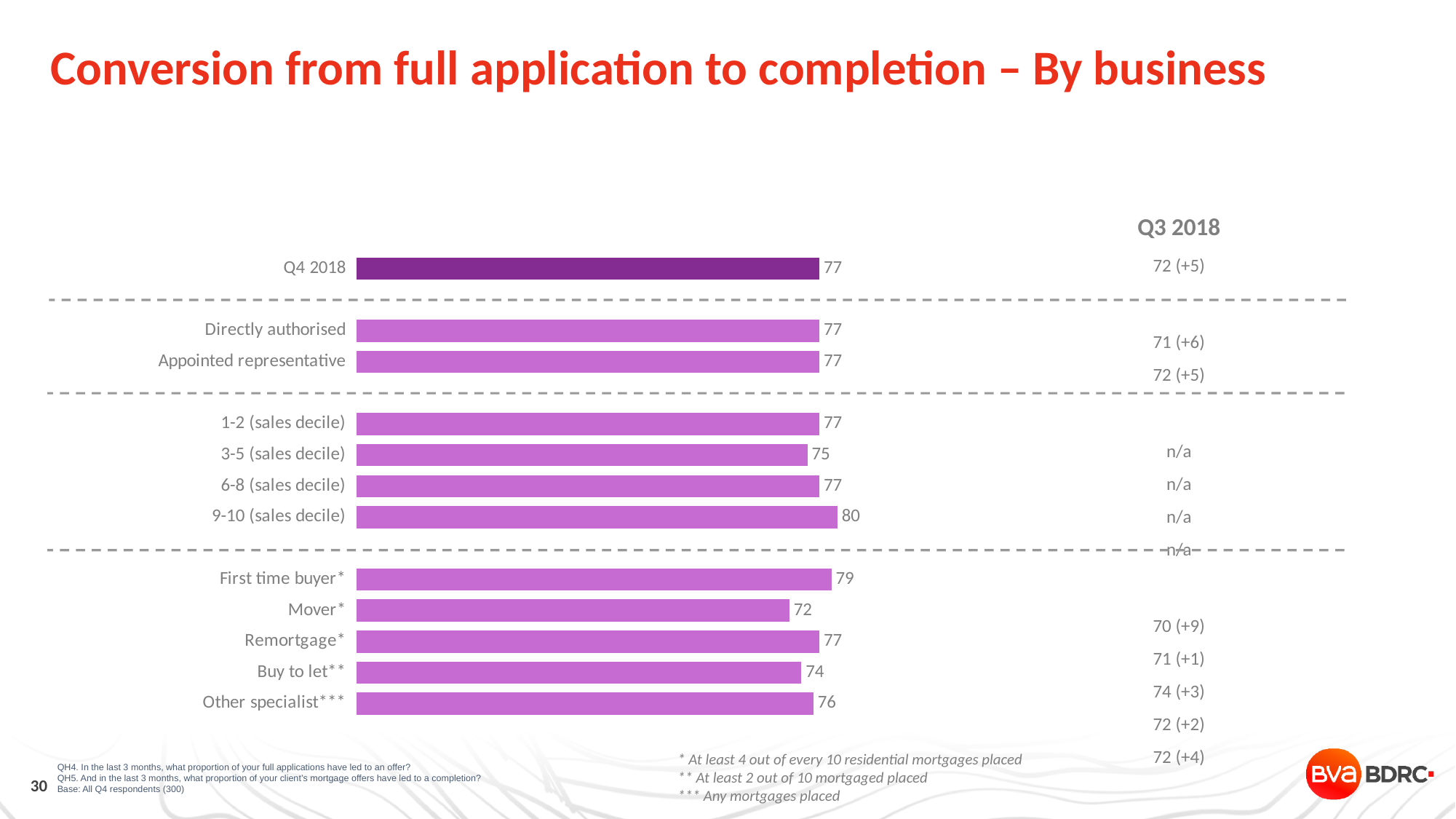

Conversion from full application to completion – By business
Conversion from full application to completion is highest among smaller firms, and those dealing with first time buyer mortgage cases
| Q3 2018 |
| --- |
| 72 (+5) |
|  |
| 71 (+6) |
| 72 (+5) |
|  |
| n/a |
| n/a |
| n/a |
| n/a |
|  |
| 70 (+9) |
| 71 (+1) |
| 74 (+3) |
| 72 (+2) |
| 72 (+4) |

### Chart

| Category | Series 1 |
|---|---|
| Q4 2018 | 77.0 |
| None | None |
| Directly authorised | 77.0 |
| Appointed representative | 77.0 |
| None | None |
| 1-2 (sales decile) | 77.0 |
| 3-5 (sales decile) | 75.0 |
| 6-8 (sales decile) | 77.0 |
| 9-10 (sales decile) | 80.0 |
| None | None |
| First time buyer* | 79.0 |
| Mover* | 72.0 |
| Remortgage* | 77.0 |
| Buy to let** | 74.0 |
| Other specialist*** | 76.0 |

QH4. In the last 3 months, what proportion of your full applications have led to an offer?
QH5. And in the last 3 months, what proportion of your client’s mortgage offers have led to a completion?
Base: All Q4 respondents (300)
* At least 4 out of every 10 residential mortgages placed
** At least 2 out of 10 mortgaged placed
*** Any mortgages placed